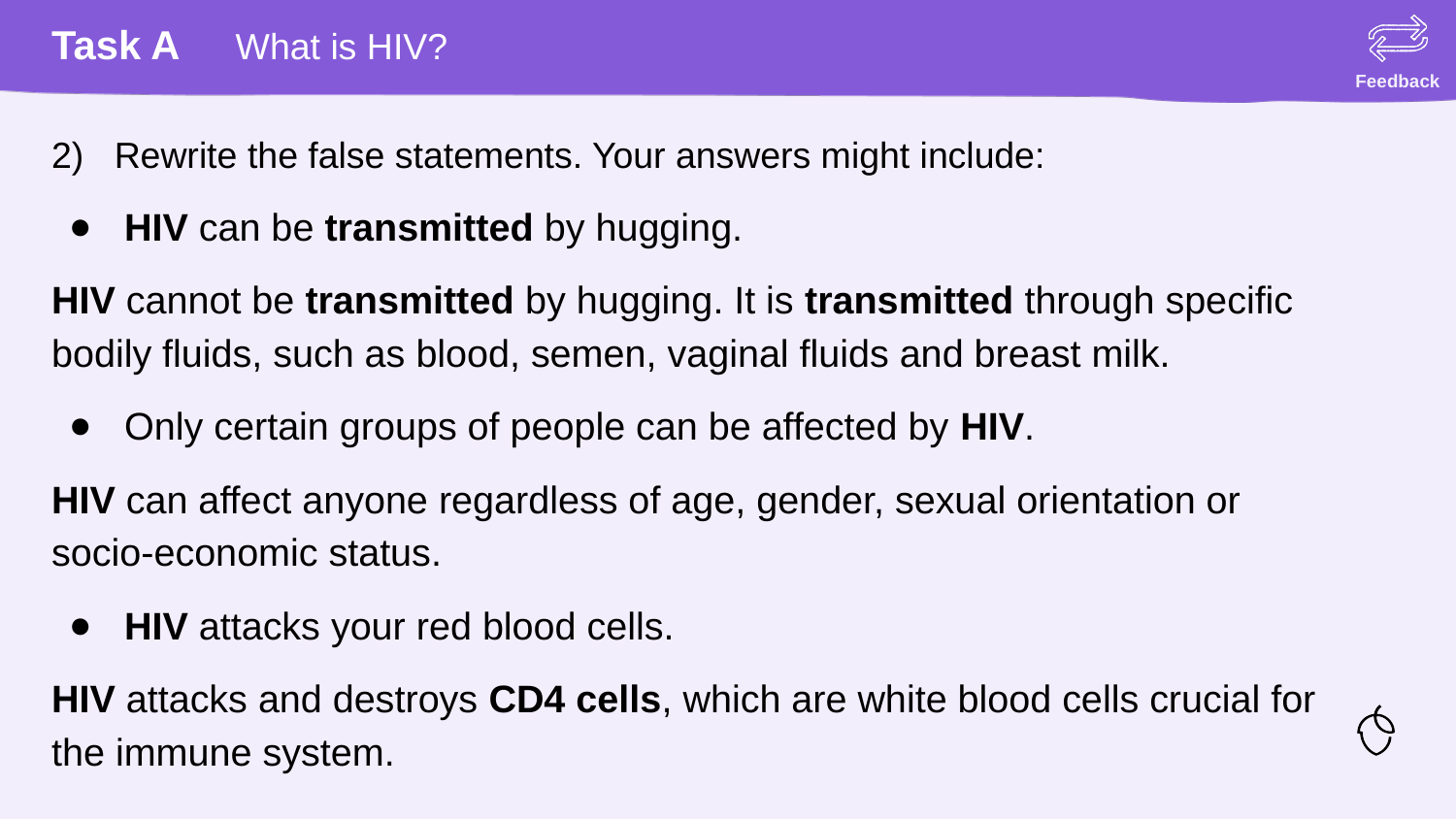

# What is HIV?
2)   Rewrite the false statements. Your answers might include:
HIV can be transmitted by hugging.
HIV cannot be transmitted by hugging. It is transmitted through specific bodily fluids, such as blood, semen, vaginal fluids and breast milk.
Only certain groups of people can be affected by HIV.
HIV can affect anyone regardless of age, gender, sexual orientation or socio-economic status.
HIV attacks your red blood cells.
HIV attacks and destroys CD4 cells, which are white blood cells crucial for the immune system.